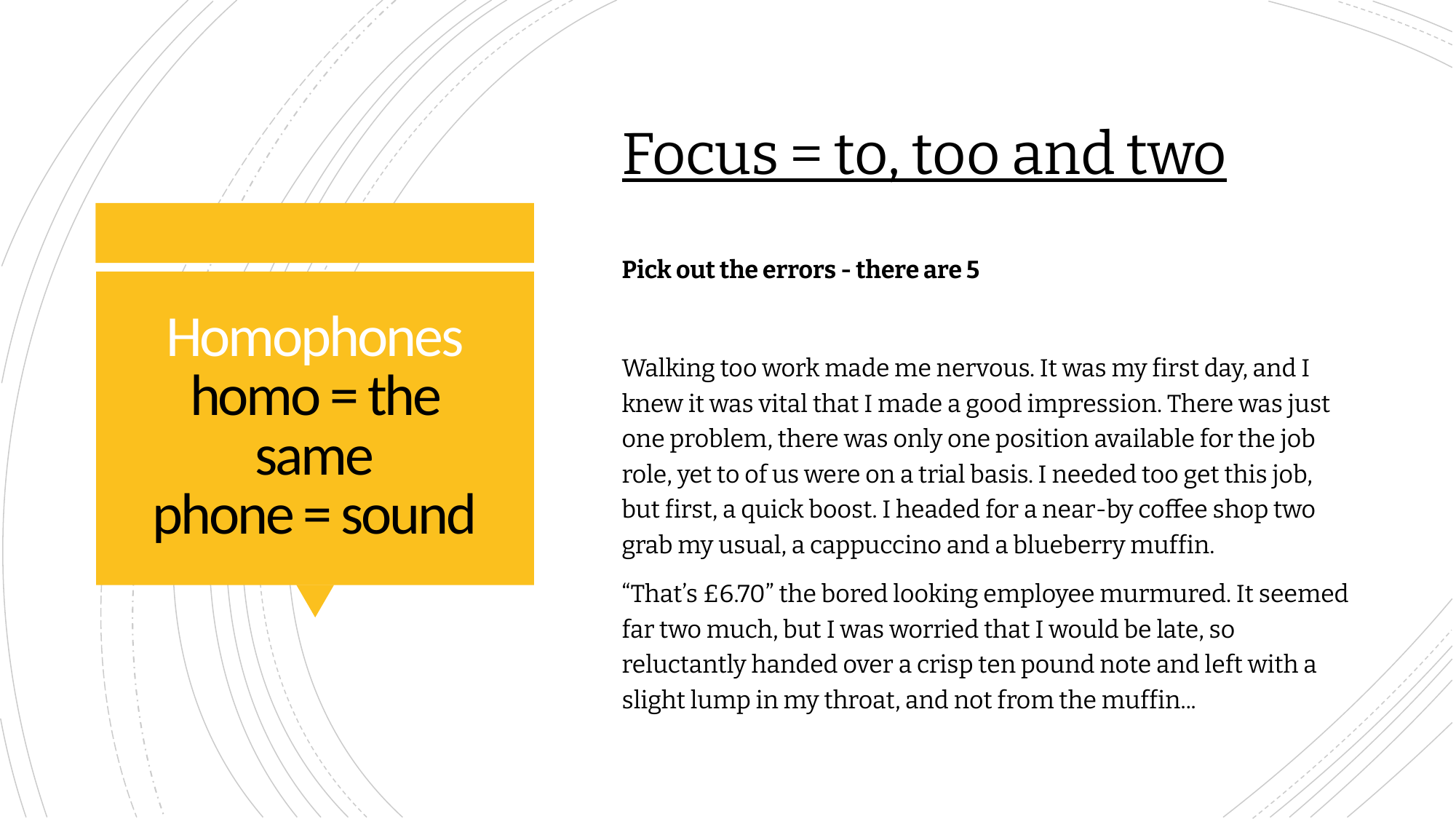

Focus = to, too and two

Pick out the errors - there are 5

Walking too work made me nervous. It was my first day, and I knew it was vital that I made a good impression. There was just one problem, there was only one position available for the job role, yet to of us were on a trial basis. I needed too get this job, but first, a quick boost. I headed for a near-by coffee shop two grab my usual, a cappuccino and a blueberry muffin.
“That’s £6.70” the bored looking employee murmured. It seemed far two much, but I was worried that I would be late, so reluctantly handed over a crisp ten pound note and left with a slight lump in my throat, and not from the muffin...

# Homophones homo = the same phone = sound